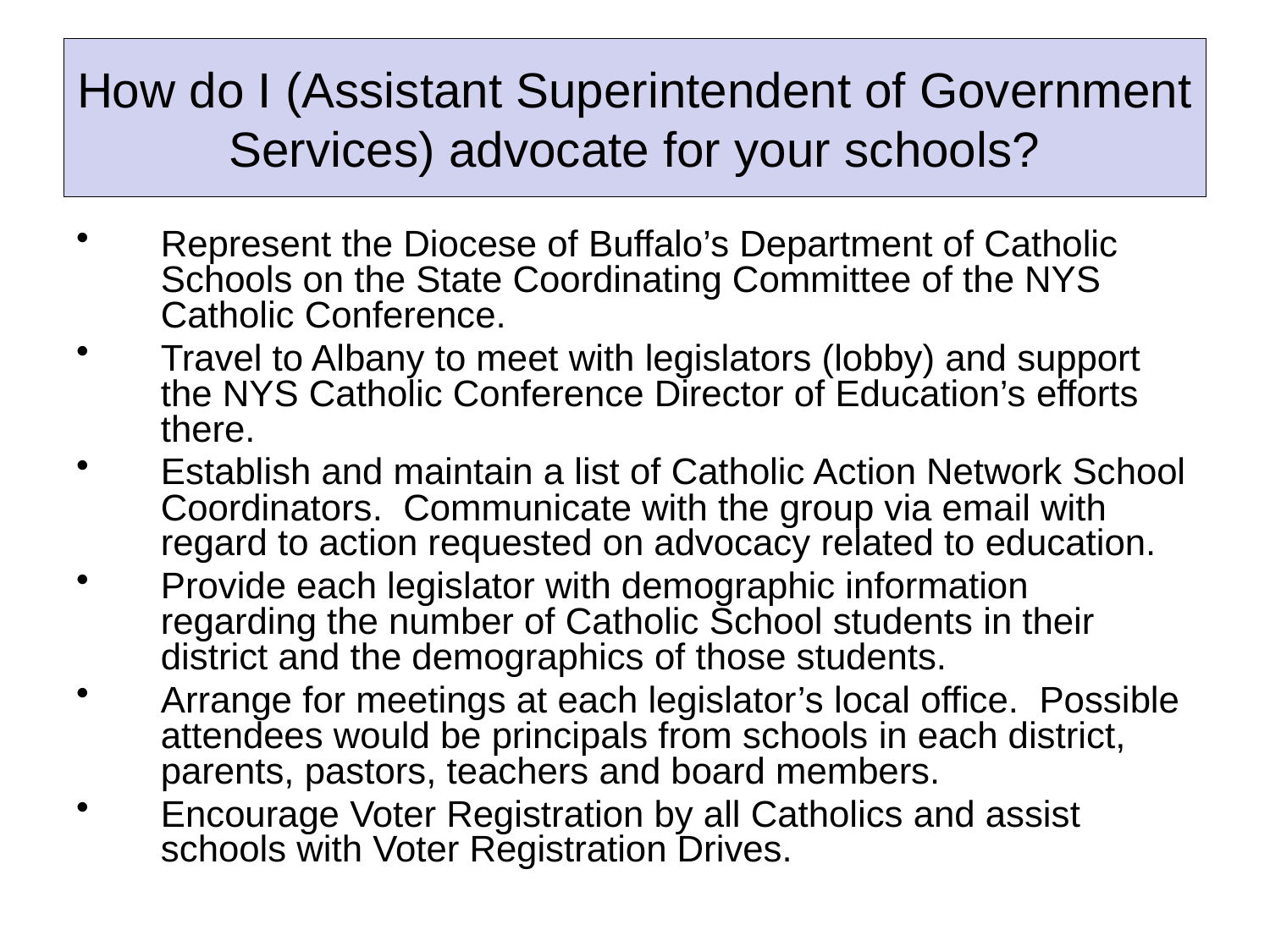

# How do I (Assistant Superintendent of Government Services) advocate for your schools?
Represent the Diocese of Buffalo’s Department of Catholic Schools on the State Coordinating Committee of the NYS Catholic Conference.
Travel to Albany to meet with legislators (lobby) and support the NYS Catholic Conference Director of Education’s efforts there.
Establish and maintain a list of Catholic Action Network School Coordinators.  Communicate with the group via email with regard to action requested on advocacy related to education.
Provide each legislator with demographic information regarding the number of Catholic School students in their district and the demographics of those students.
Arrange for meetings at each legislator’s local office.  Possible attendees would be principals from schools in each district, parents, pastors, teachers and board members.
Encourage Voter Registration by all Catholics and assist schools with Voter Registration Drives.